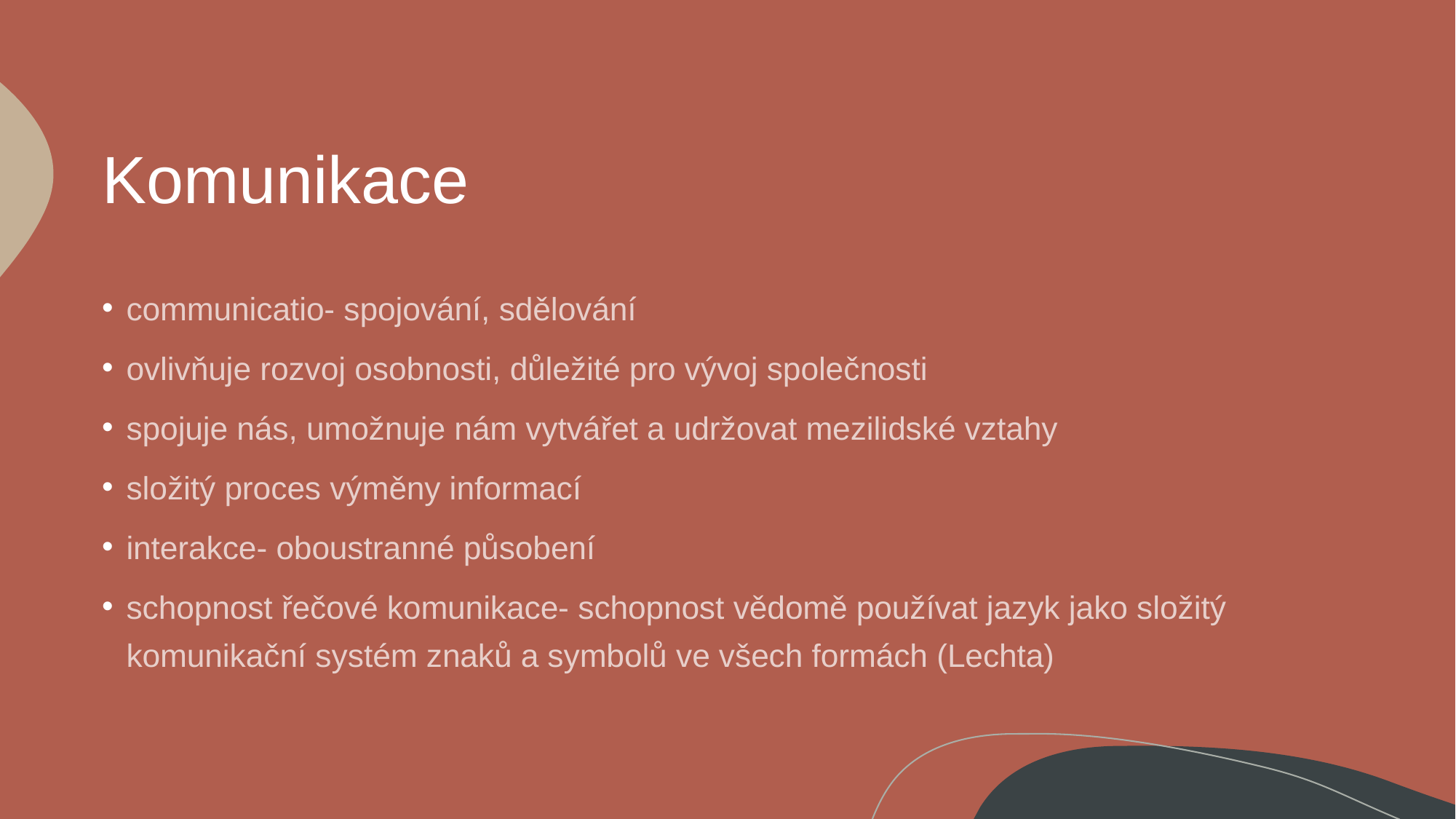

# Komunikace
communicatio- spojování, sdělování
ovlivňuje rozvoj osobnosti, důležité pro vývoj společnosti
spojuje nás, umožnuje nám vytvářet a udržovat mezilidské vztahy
složitý proces výměny informací
interakce- oboustranné působení
schopnost řečové komunikace- schopnost vědomě používat jazyk jako složitý komunikační systém znaků a symbolů ve všech formách (Lechta)